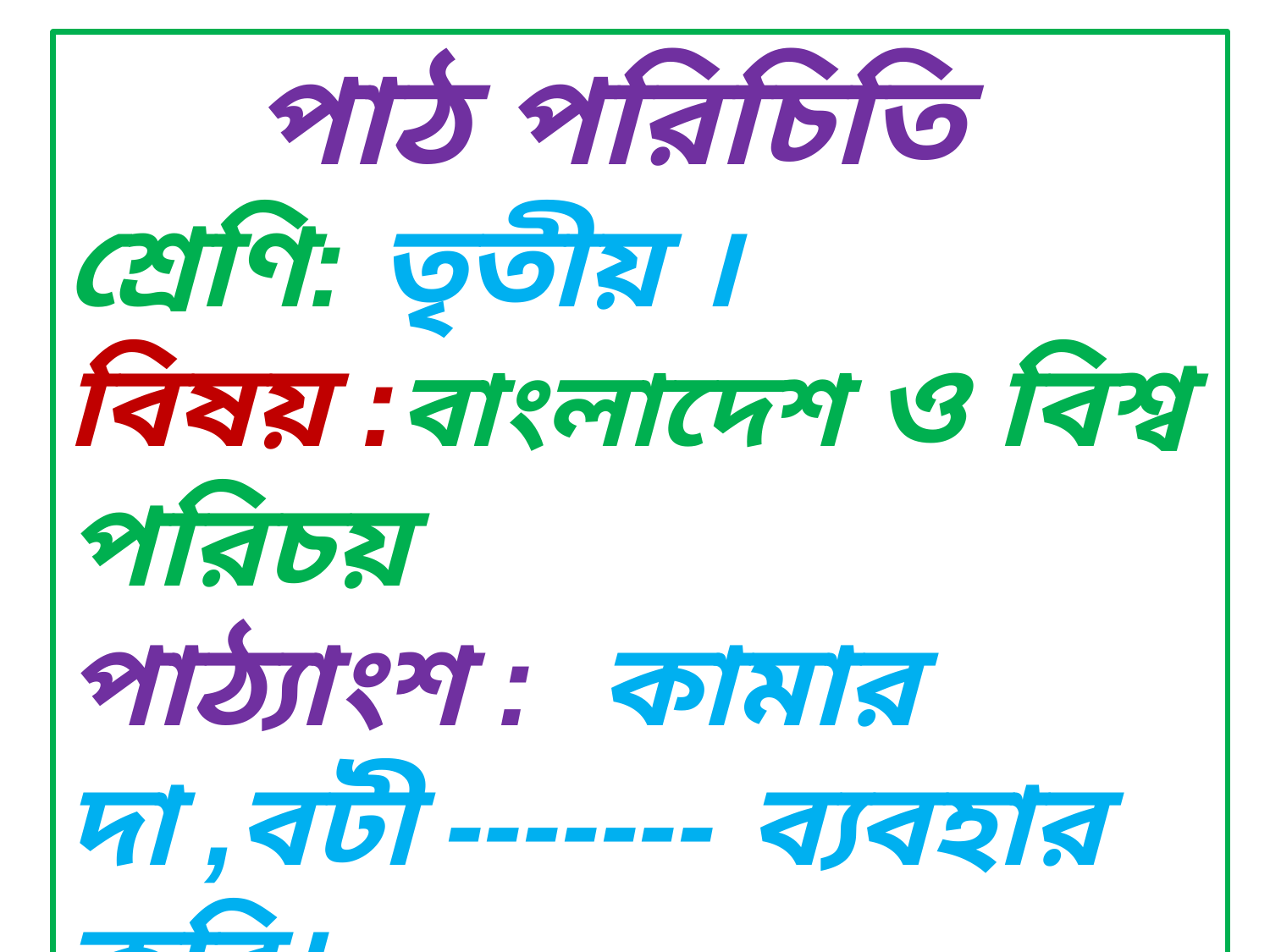

পাঠ পরিচিতি
শ্রেণি: তৃতীয় ।
বিষয় :বাংলাদেশ ও বিশ্ব পরিচয়
পাঠ্যাংশ :  কামার দা ,বটী ------- ব্যবহার করি।
সময় :৪০ মিনিট ।